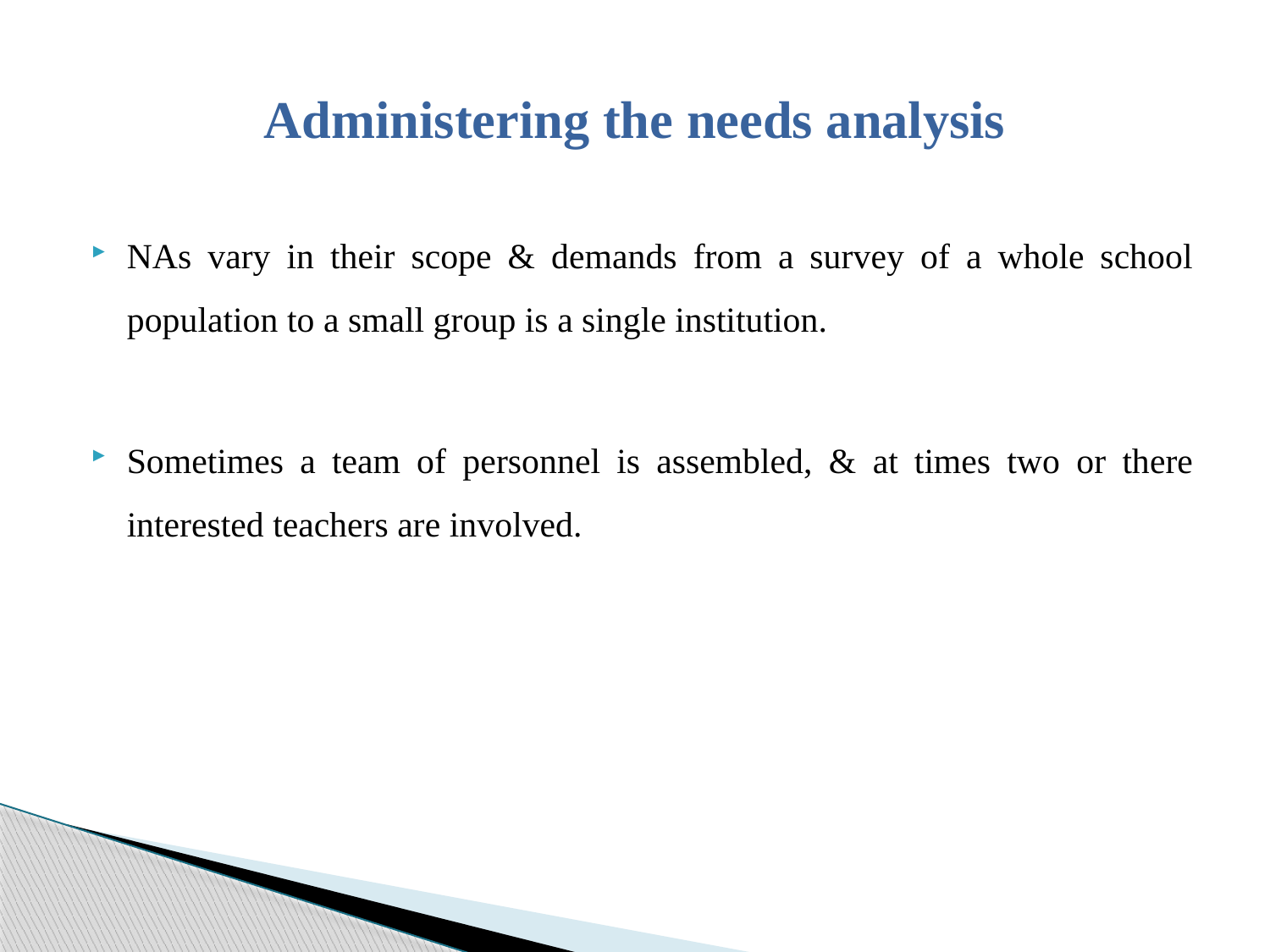

# Administering the needs analysis
NAs vary in their scope & demands from a survey of a whole school population to a small group is a single institution.

Sometimes a team of personnel is assembled, & at times two or there interested teachers are involved.